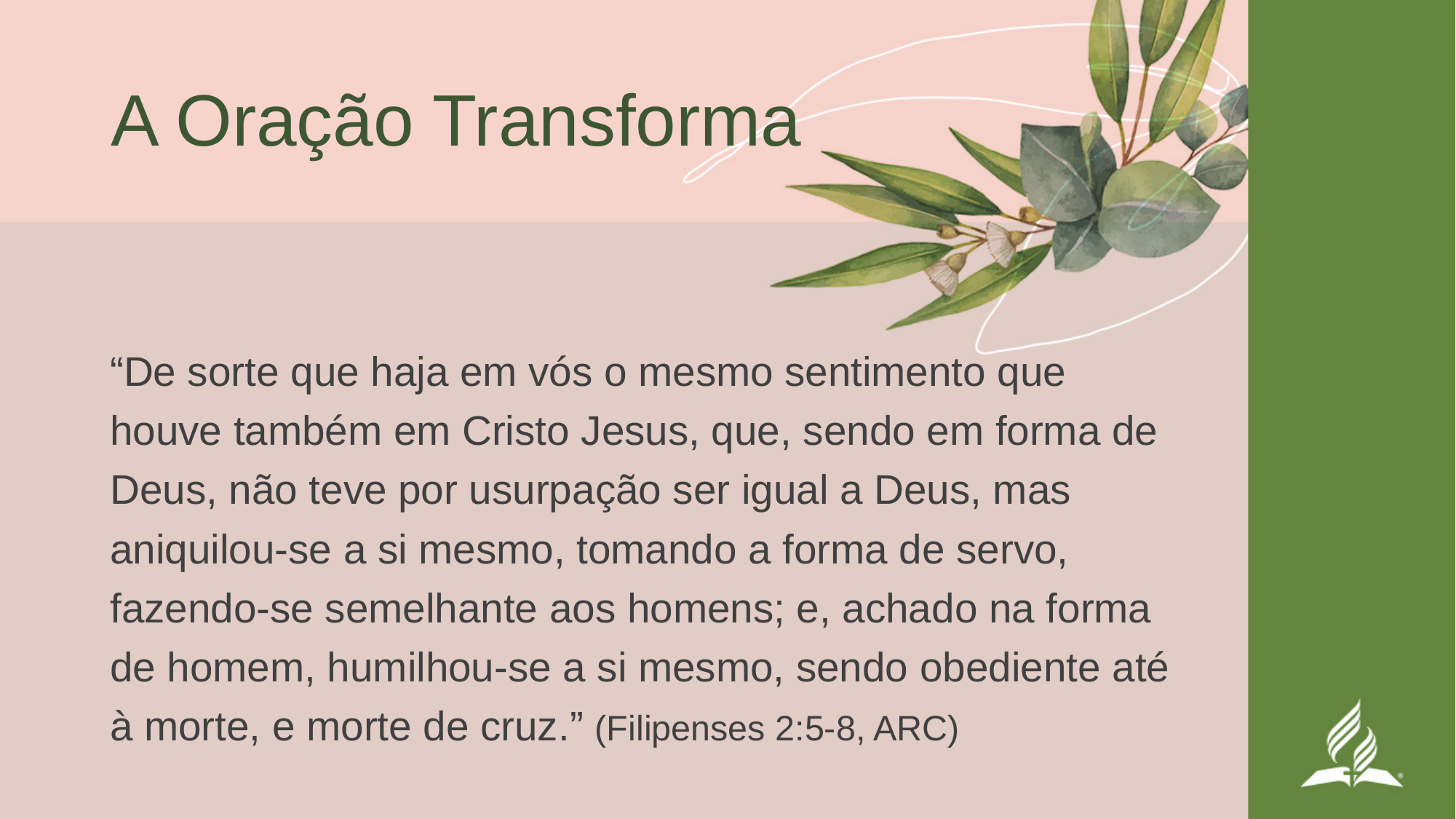

# A Oração Transforma
“De sorte que haja em vós o mesmo sentimento que houve também em Cristo Jesus, que, sendo em forma de Deus, não teve por usurpação ser igual a Deus, mas aniquilou-se a si mesmo, tomando a forma de servo, fazendo-se semelhante aos homens; e, achado na forma de homem, humilhou-se a si mesmo, sendo obediente até à morte, e morte de cruz.” (Filipenses 2:5-8, ARC)